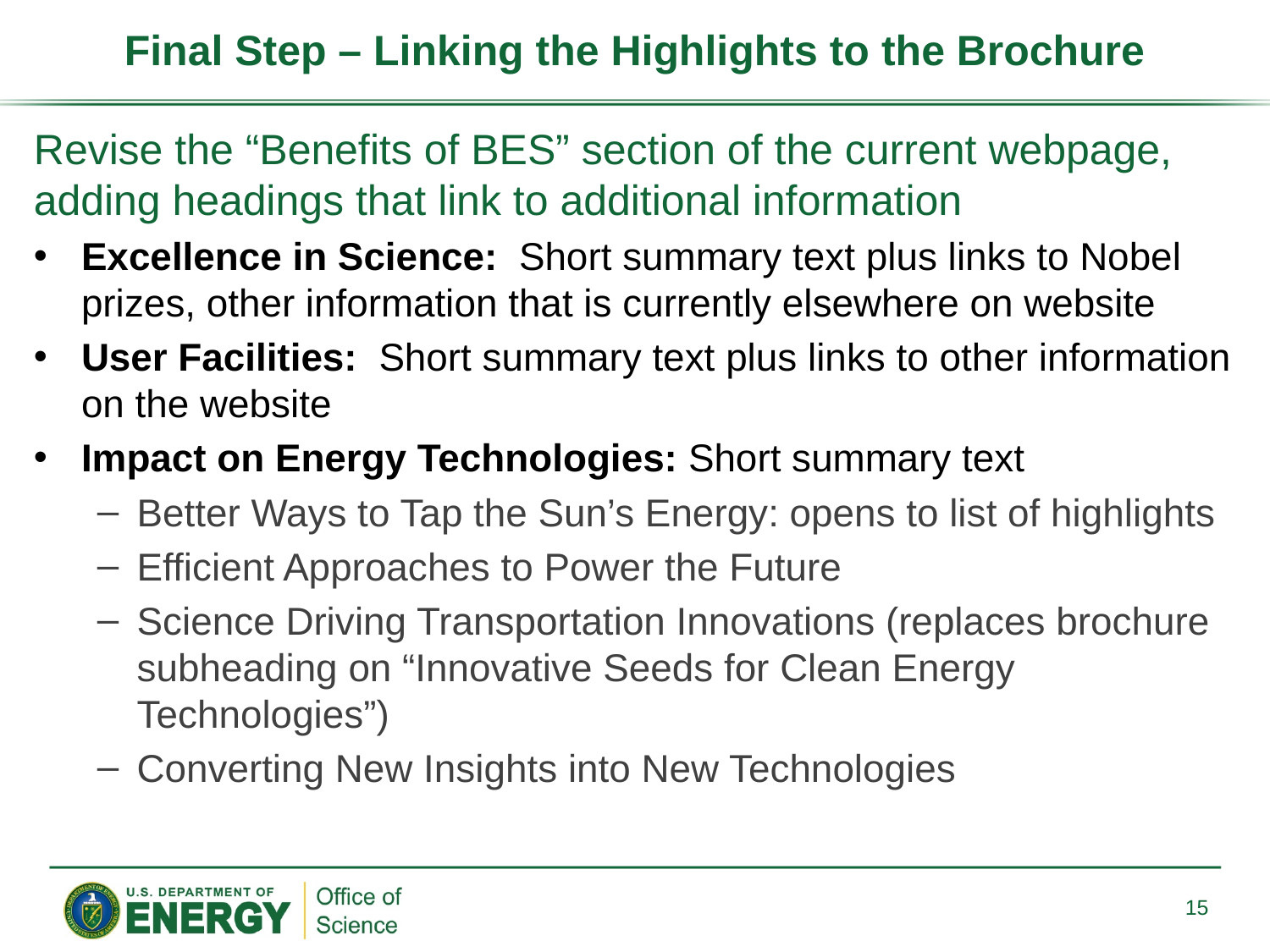

# Final Step – Linking the Highlights to the Brochure
Revise the “Benefits of BES” section of the current webpage, adding headings that link to additional information
Excellence in Science:  Short summary text plus links to Nobel prizes, other information that is currently elsewhere on website
User Facilities:  Short summary text plus links to other information on the website
Impact on Energy Technologies: Short summary text
Better Ways to Tap the Sun’s Energy: opens to list of highlights
Efficient Approaches to Power the Future
Science Driving Transportation Innovations (replaces brochure subheading on “Innovative Seeds for Clean Energy Technologies”)
Converting New Insights into New Technologies

15